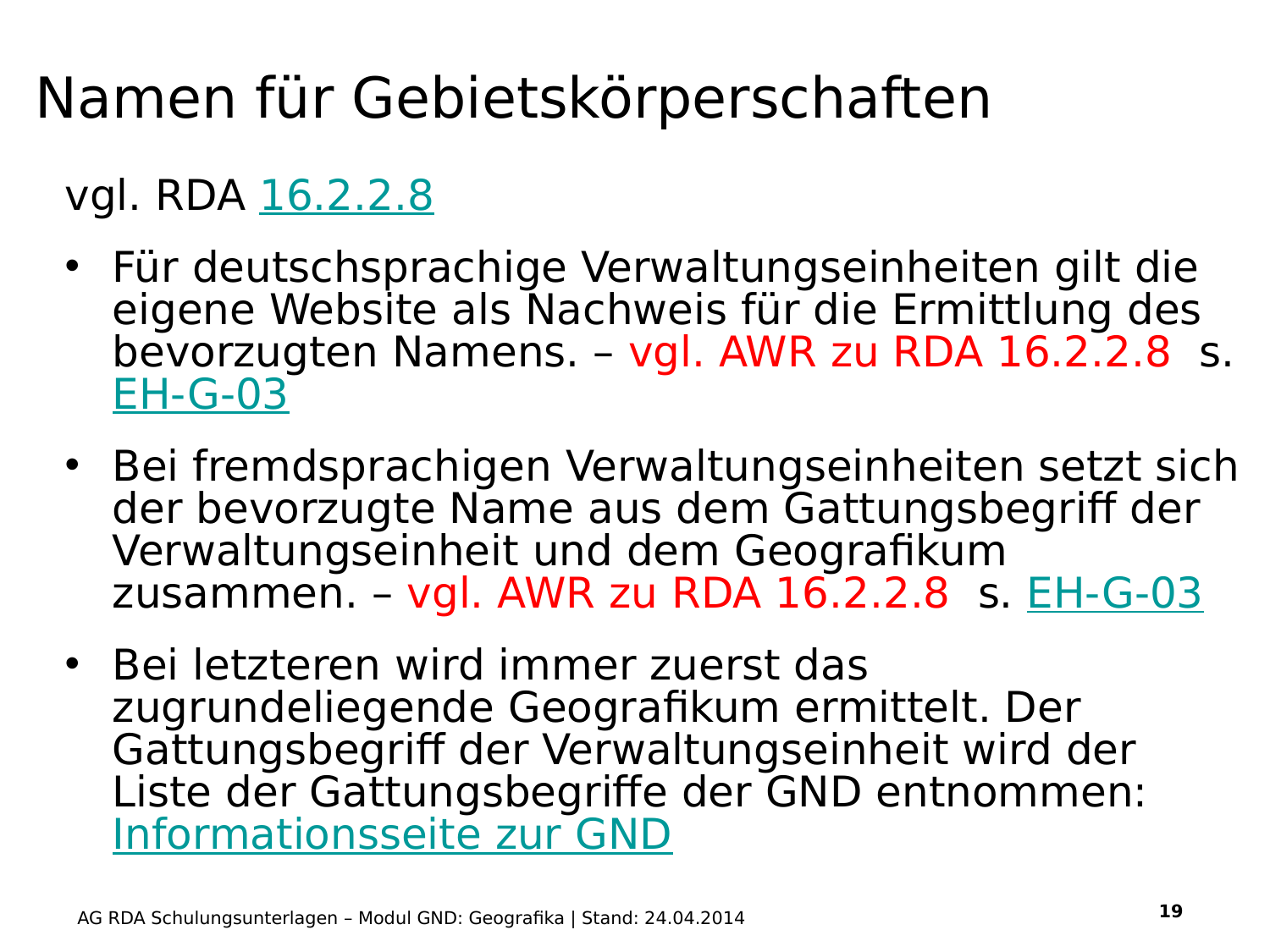

# Namen für Gebietskörperschaften
vgl. RDA 16.2.2.8
Für deutschsprachige Verwaltungseinheiten gilt die eigene Website als Nachweis für die Ermittlung des bevorzugten Namens. – vgl. AWR zu RDA 16.2.2.8  s. EH-G-03
Bei fremdsprachigen Verwaltungseinheiten setzt sich der bevorzugte Name aus dem Gattungsbegriff der Verwaltungseinheit und dem Geografikum zusammen. – vgl. AWR zu RDA 16.2.2.8  s. EH-G-03
Bei letzteren wird immer zuerst das zugrundeliegende Geografikum ermittelt. Der Gattungsbegriff der Verwaltungseinheit wird der Liste der Gattungsbegriffe der GND entnommen: Informationsseite zur GND